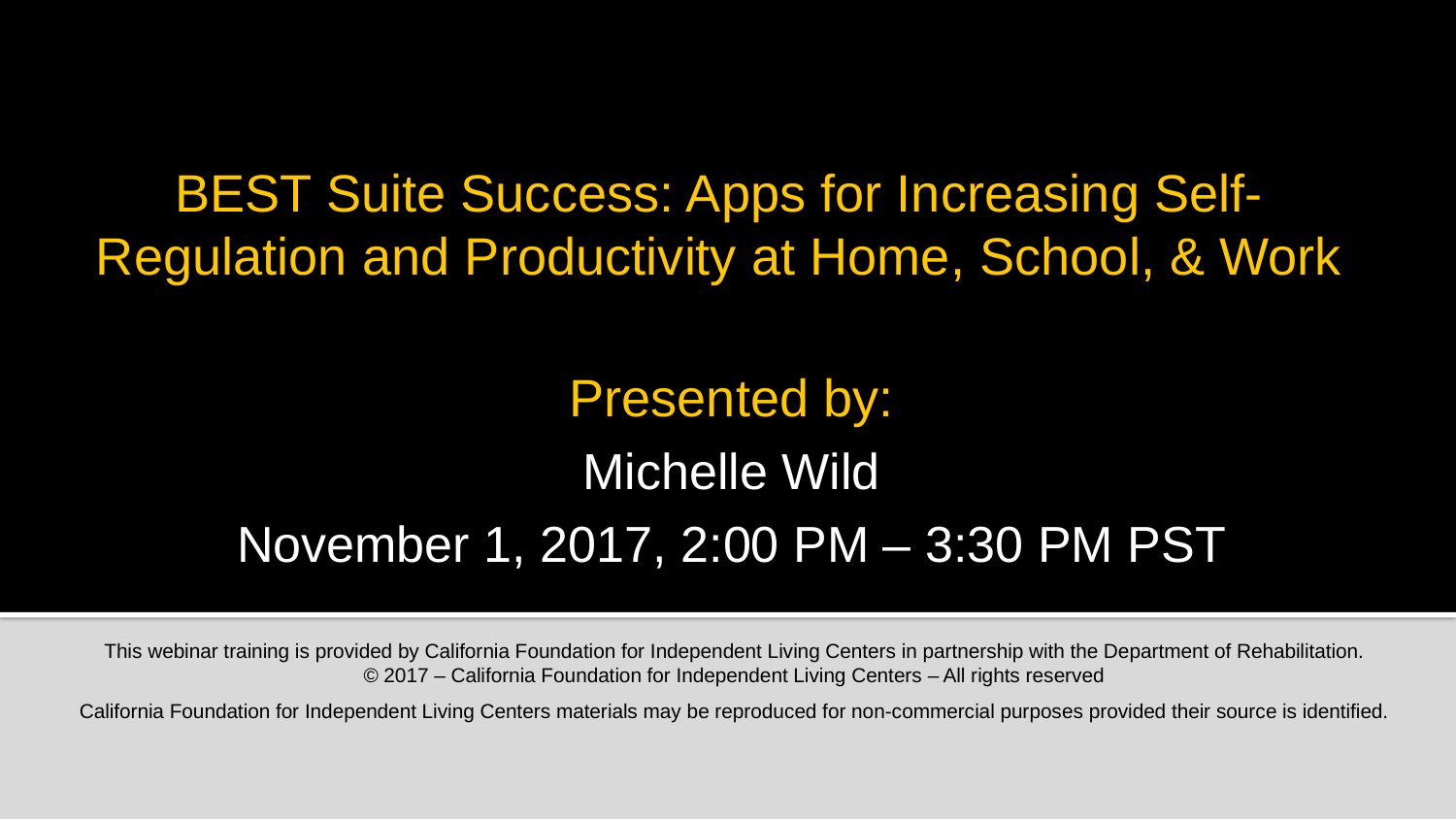

# BEST Suite Success: Apps for Increasing Self-Regulation and Productivity at Home, School, & Work
Presented by:
Michelle Wild
November 1, 2017, 2:00 PM – 3:30 PM PST
This webinar training is provided by California Foundation for Independent Living Centers in partnership with the Department of Rehabilitation.
© 2017 – California Foundation for Independent Living Centers – All rights reserved
California Foundation for Independent Living Centers materials may be reproduced for non-commercial purposes provided their source is identified.